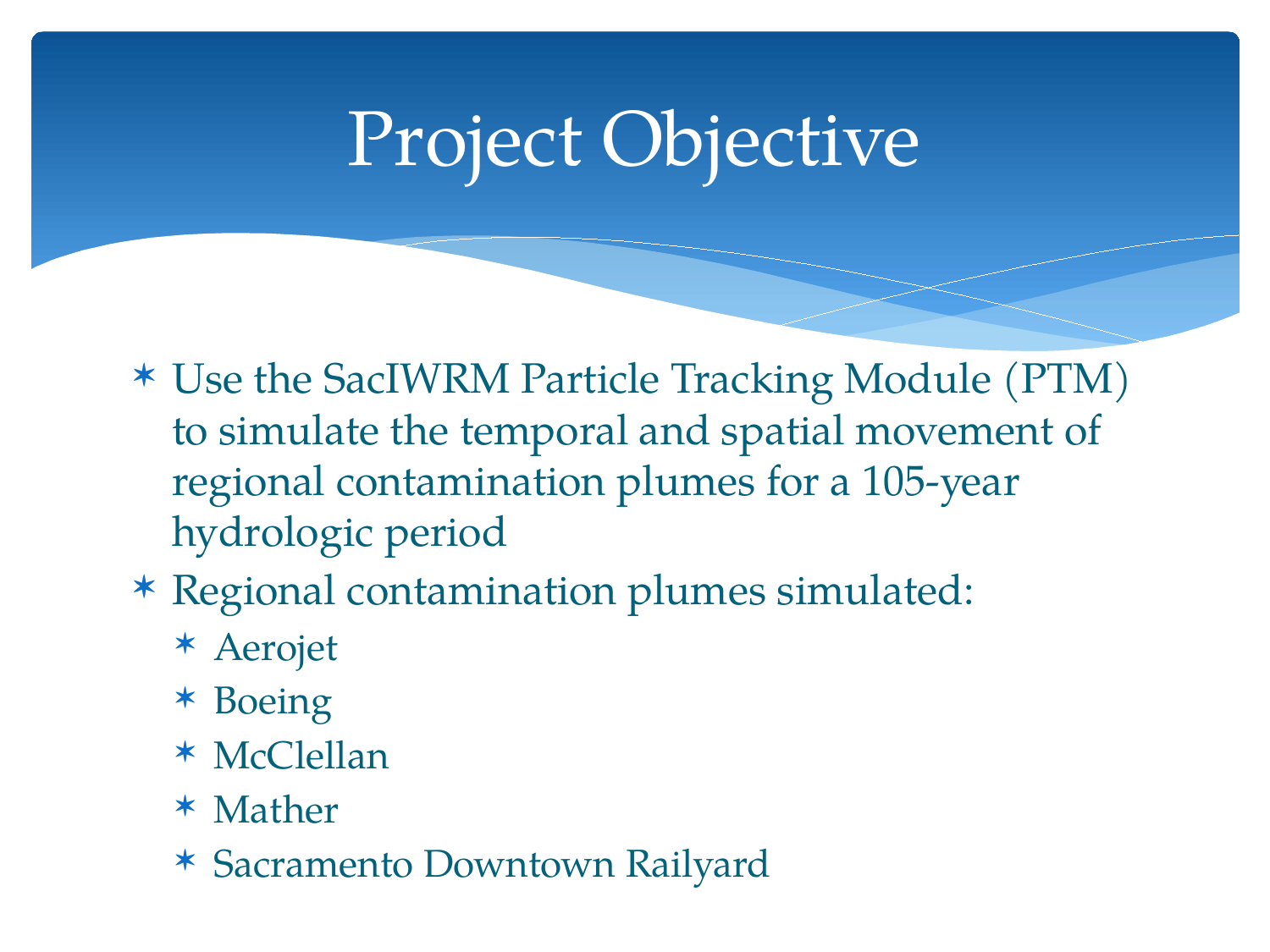

# Project Objective
Use the SacIWRM Particle Tracking Module (PTM) to simulate the temporal and spatial movement of regional contamination plumes for a 105-year hydrologic period
Regional contamination plumes simulated:
Aerojet
Boeing
McClellan
Mather
Sacramento Downtown Railyard